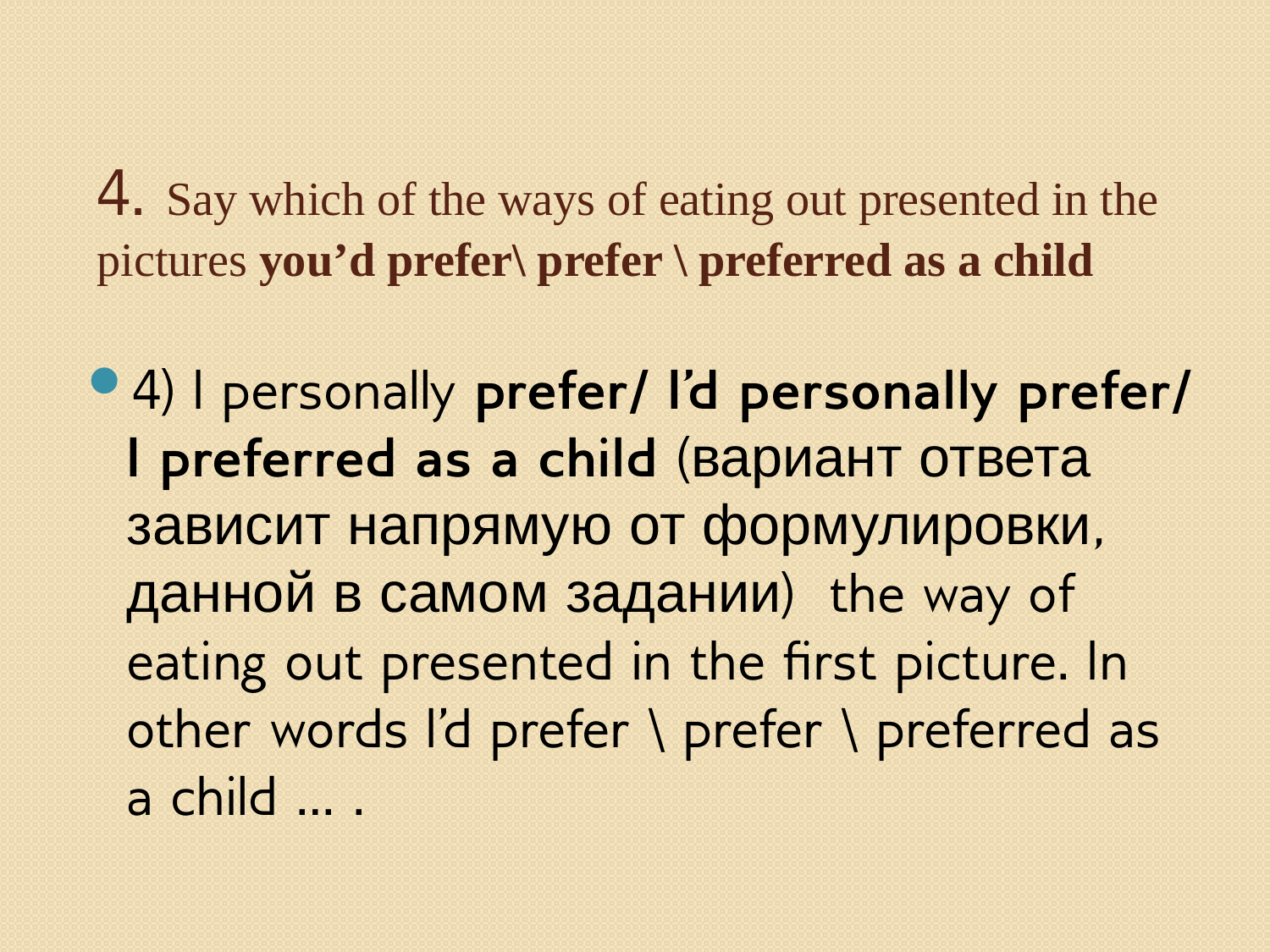

# 4. Say which of the ways of eating out presented in the pictures you’d prefer\ prefer \ preferred as a child
4) I personally prefer/ I’d personally prefer/ I preferred as a child (вариант ответа зависит напрямую от формулировки, данной в самом задании)  the way of eating out presented in the first picture. In other words I’d prefer \ prefer \ preferred as a child … .